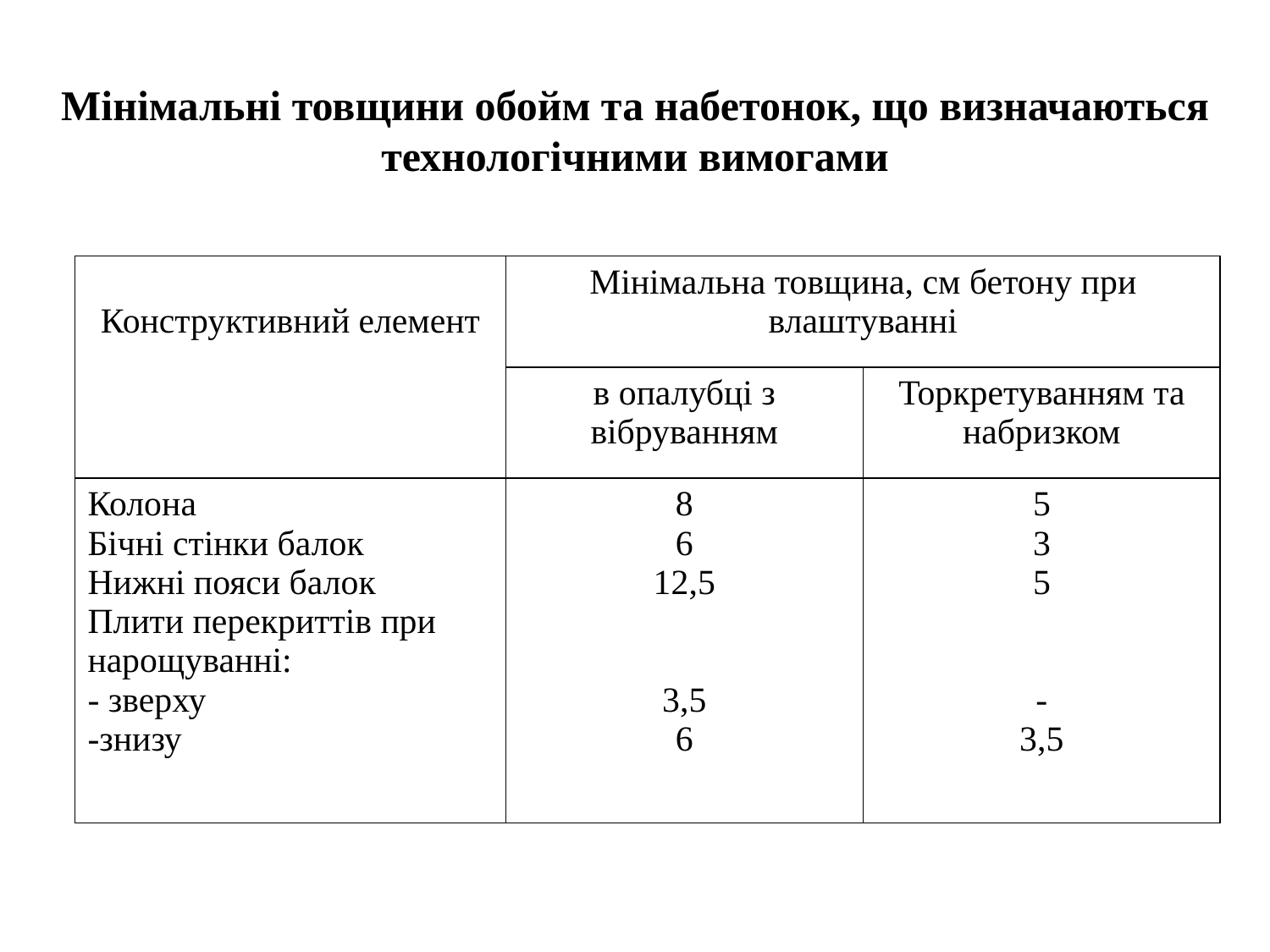

Мінімальні товщини обойм та набетонок, що визначаються технологічними вимогами
| Конструктивний елемент | Мінімальна товщина, см бетону при влаштуванні |  |
| --- | --- | --- |
|  | в опалубці з вібруванням | Торкретуванням та набризком |
| Колона Бічні стінки балок Нижні пояси балок Плити перекриттів при нарощуванні: - зверху -знизу | 8 6 12,5 3,5 6 | 5 3 5 - 3,5 |